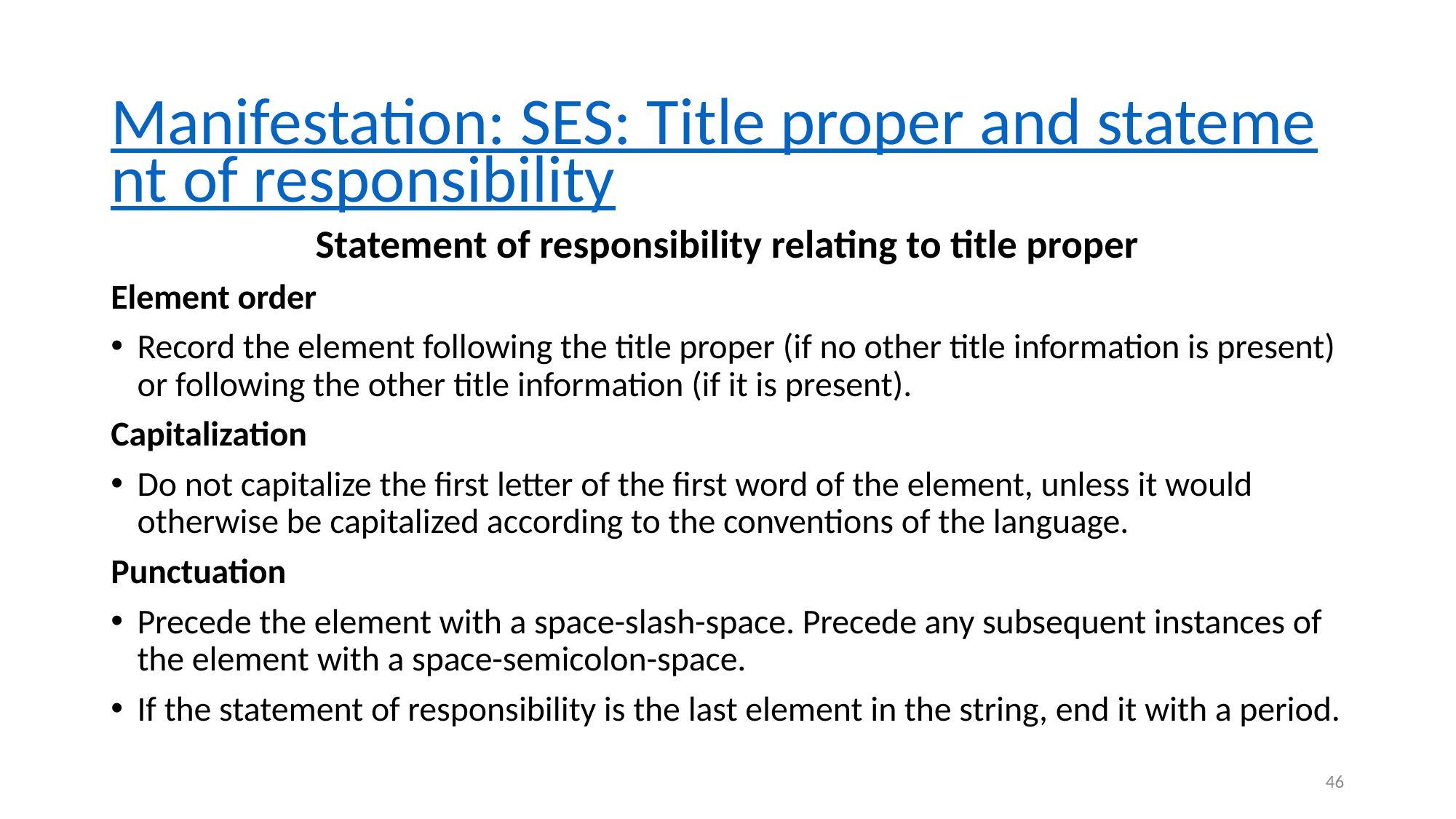

# Manifestation: SES: Title proper and statement of responsibility
Statement of responsibility relating to title proper
Element order
Record the element following the title proper (if no other title information is present) or following the other title information (if it is present).
Capitalization
Do not capitalize the first letter of the first word of the element, unless it would otherwise be capitalized according to the conventions of the language.
Punctuation
Precede the element with a space-slash-space. Precede any subsequent instances of the element with a space-semicolon-space.
If the statement of responsibility is the last element in the string, end it with a period.
46